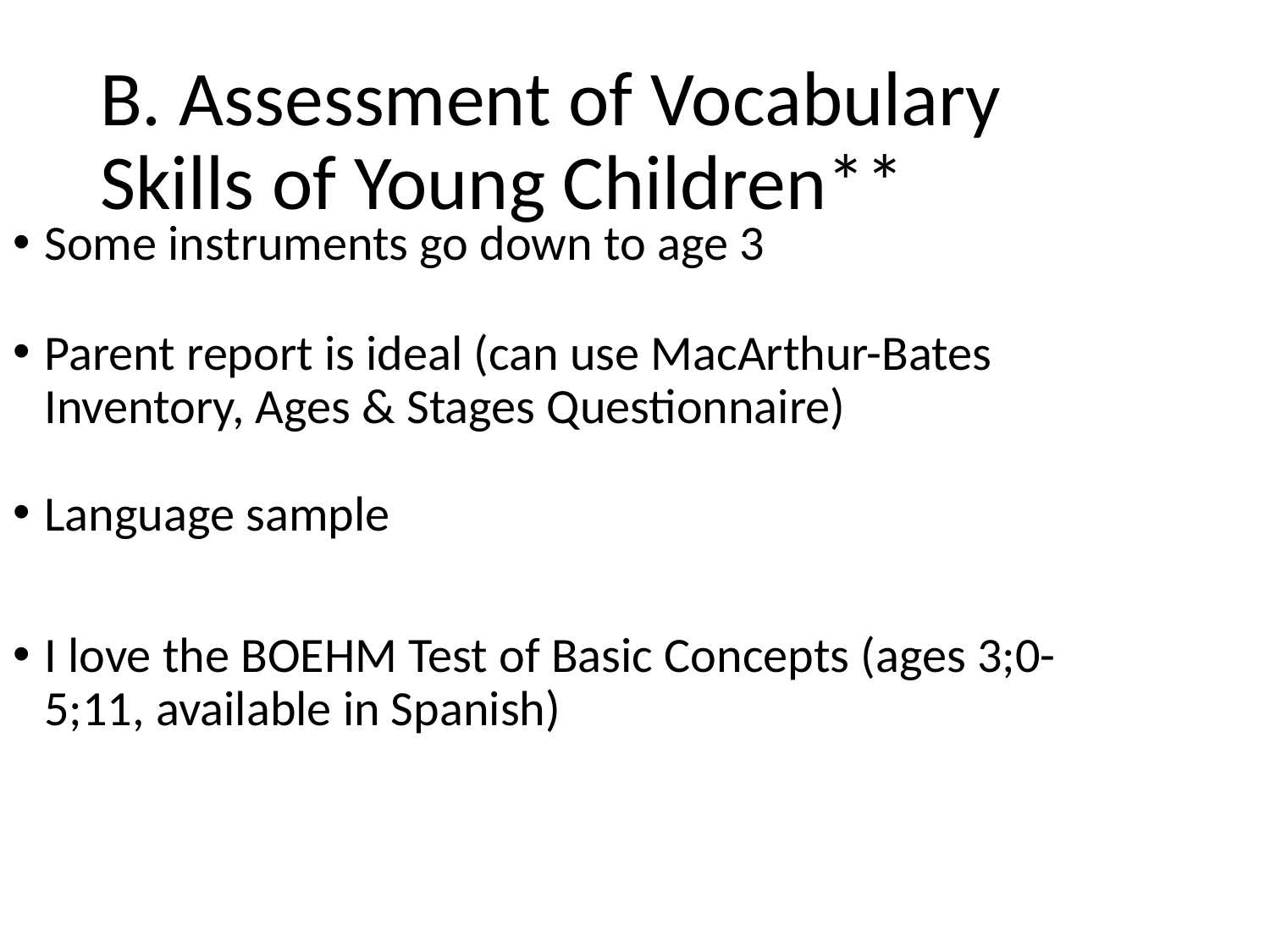

# B. Assessment of Vocabulary Skills of Young Children**
Some instruments go down to age 3

Parent report is ideal (can use MacArthur-Bates Inventory, Ages & Stages Questionnaire)

Language sample

I love the BOEHM Test of Basic Concepts (ages 3;0-5;11, available in Spanish)